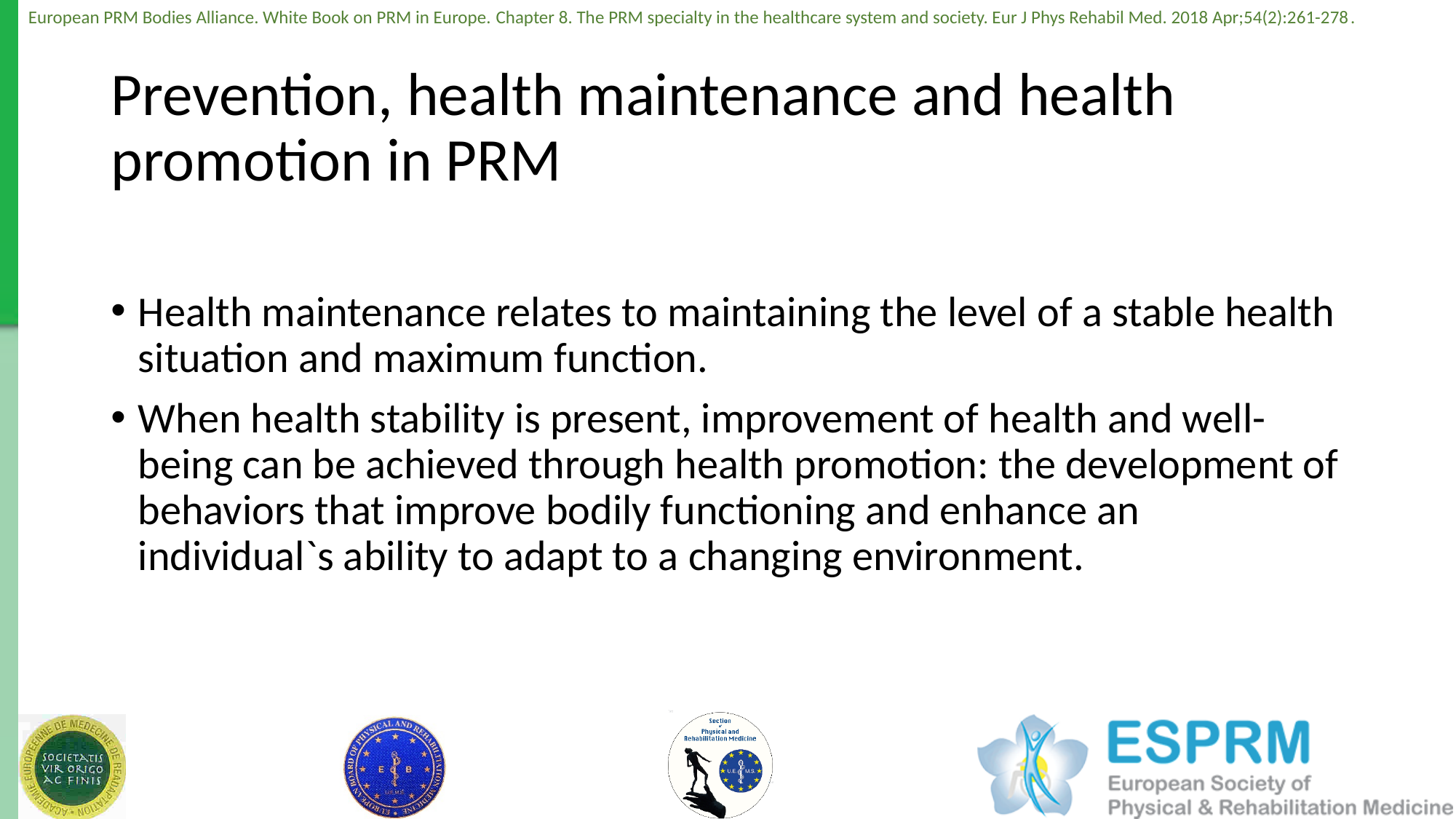

# Prevention, health maintenance and health promotion in PRM

Health maintenance relates to maintaining the level of a stable health situation and maximum function.
When health stability is present, improvement of health and well-being can be achieved through health promotion: the development of behaviors that improve bodily functioning and enhance an individual`s ability to adapt to a changing environment.